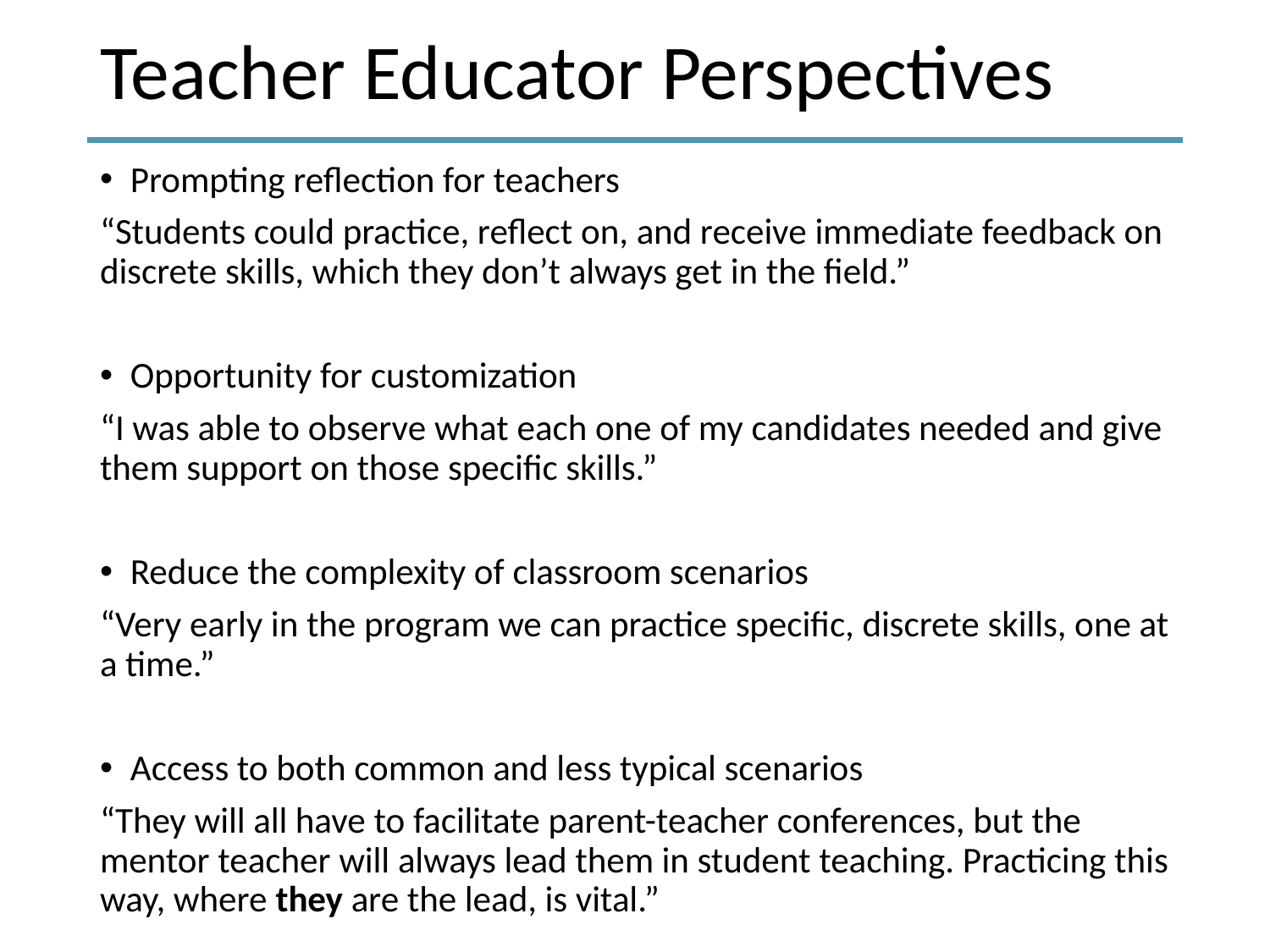

# Teacher Educator Perspectives
Prompting reflection for teachers
“Students could practice, reflect on, and receive immediate feedback on discrete skills, which they don’t always get in the field.”

Opportunity for customization
“I was able to observe what each one of my candidates needed and give them support on those specific skills.”

Reduce the complexity of classroom scenarios
“Very early in the program we can practice specific, discrete skills, one at a time.”

Access to both common and less typical scenarios
“They will all have to facilitate parent-teacher conferences, but the mentor teacher will always lead them in student teaching. Practicing this way, where they are the lead, is vital.”